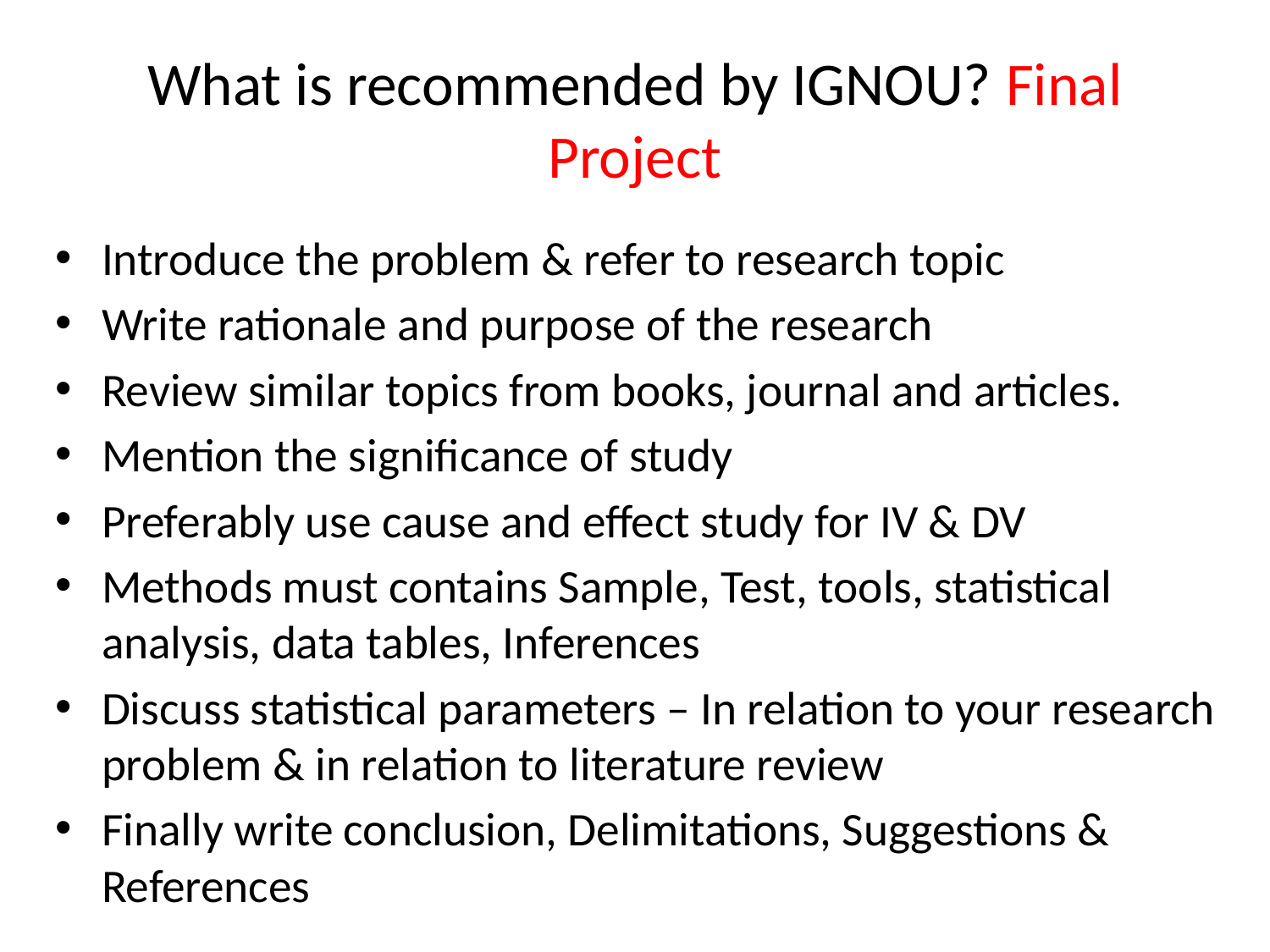

# What is recommended by IGNOU? Final Project
Introduce the problem & refer to research topic
Write rationale and purpose of the research
Review similar topics from books, journal and articles.
Mention the significance of study
Preferably use cause and effect study for IV & DV
Methods must contains Sample, Test, tools, statistical analysis, data tables, Inferences
Discuss statistical parameters – In relation to your research problem & in relation to literature review
Finally write conclusion, Delimitations, Suggestions & References